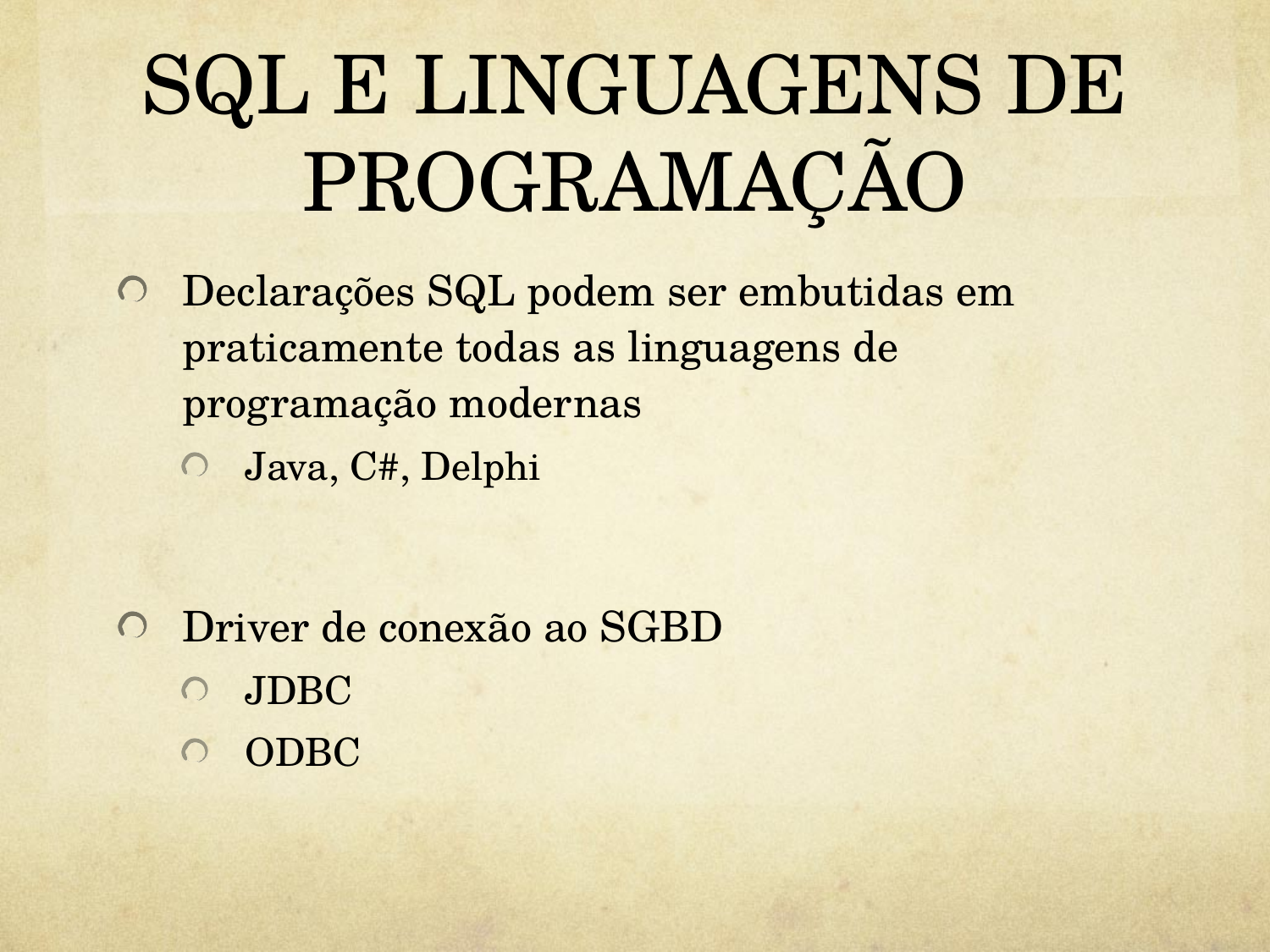

# SQL E LINGUAGENS DE PROGRAMAÇÃO
Declarações SQL podem ser embutidas em praticamente todas as linguagens de programação modernas
Java, C#, Delphi

Driver de conexão ao SGBD
JDBC
ODBC